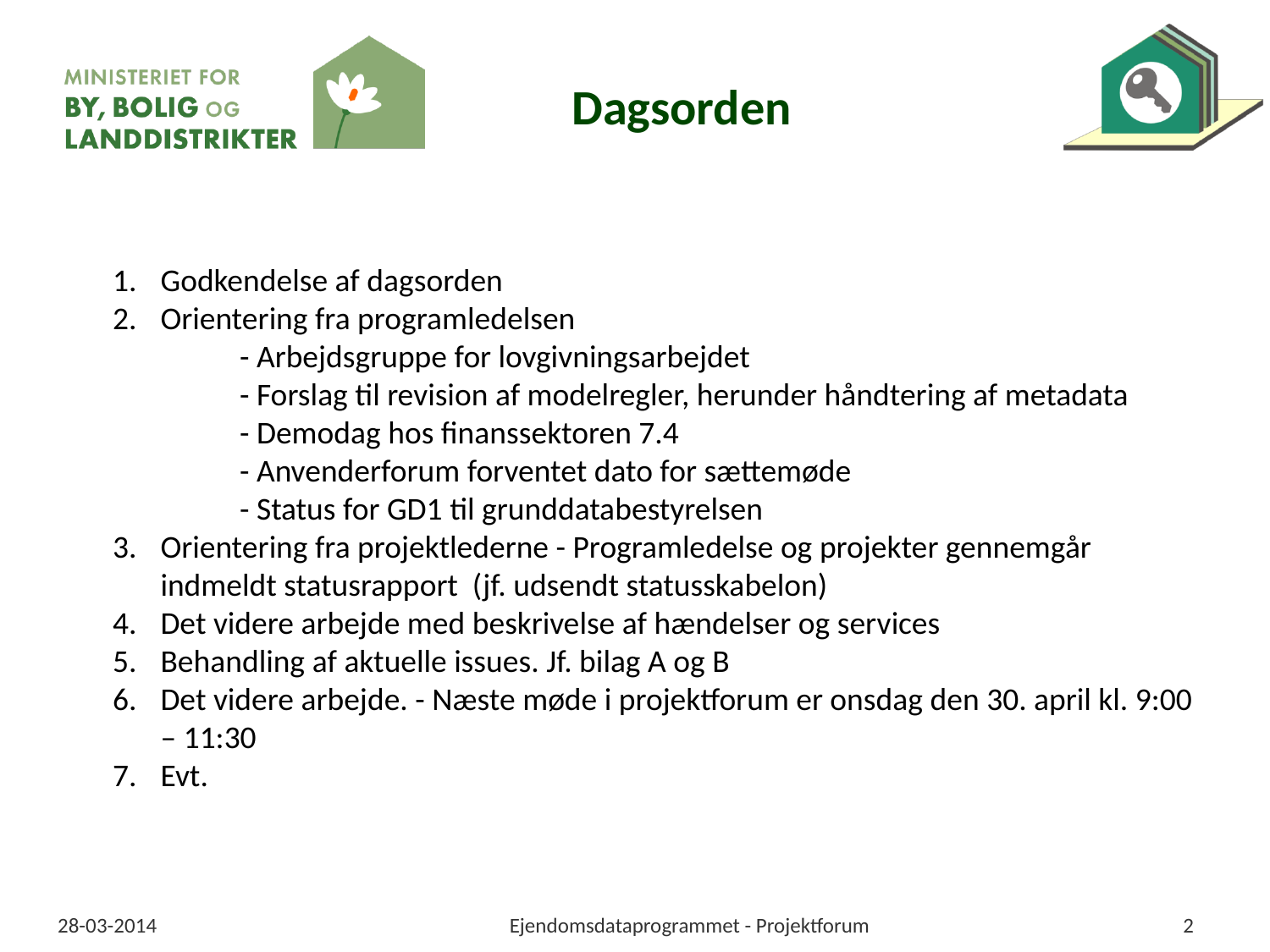

# Dagsorden

Godkendelse af dagsorden
Orientering fra programledelsen
	- Arbejdsgruppe for lovgivningsarbejdet
  	- Forslag til revision af modelregler, herunder håndtering af metadata
	- Demodag hos finanssektoren 7.4
	- Anvenderforum forventet dato for sættemøde
	- Status for GD1 til grunddatabestyrelsen
Orientering fra projektlederne - Programledelse og projekter gennemgår indmeldt statusrapport  (jf. udsendt statusskabelon)
Det videre arbejde med beskrivelse af hændelser og services
Behandling af aktuelle issues. Jf. bilag A og B
Det videre arbejde. - Næste møde i projektforum er onsdag den 30. april kl. 9:00 – 11:30
Evt.
28-03-2014
Ejendomsdataprogrammet - Projektforum
2